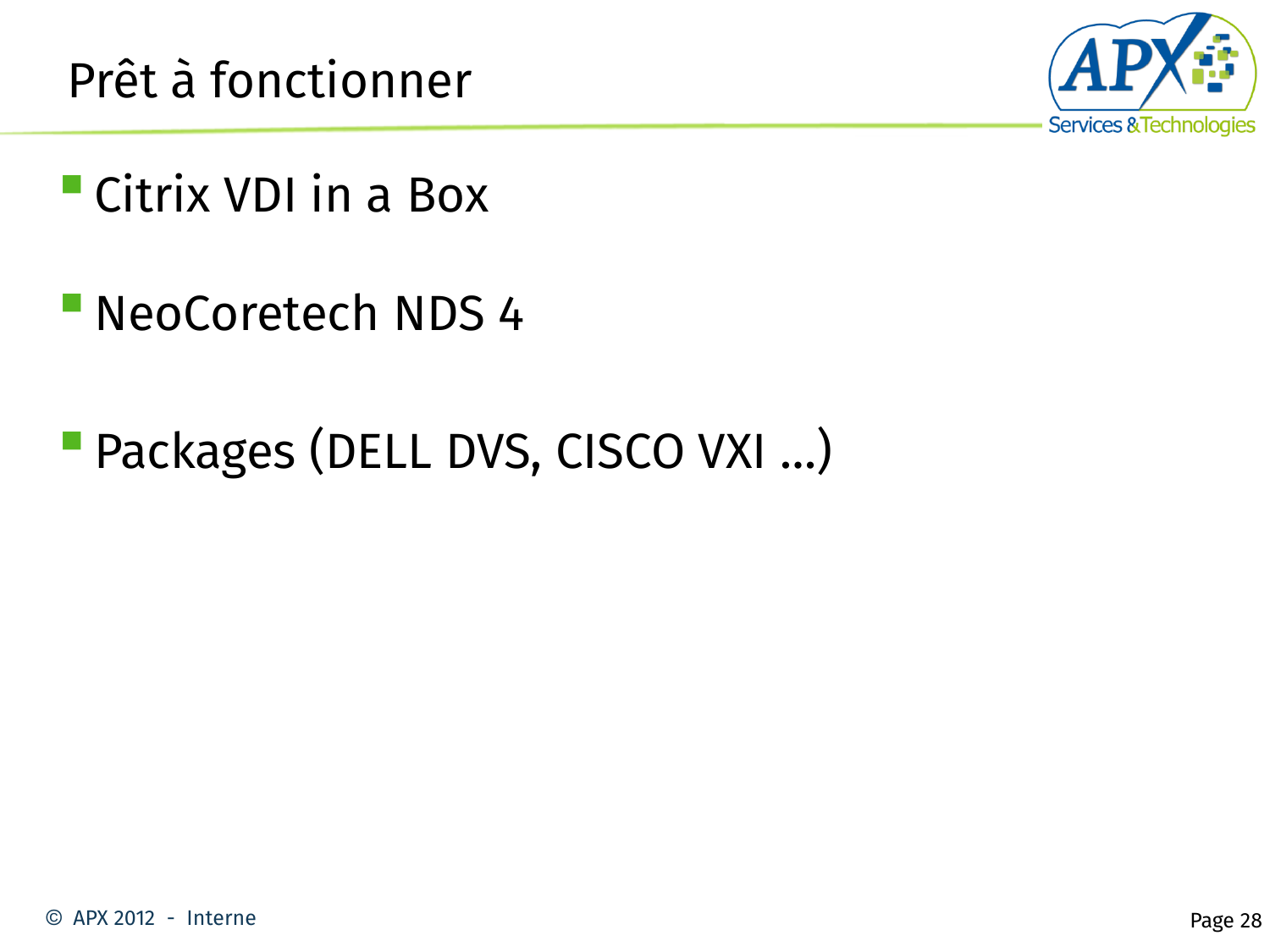

# Prêt à fonctionner
Citrix VDI in a Box

NeoCoretech NDS 4

Packages (DELL DVS, CISCO VXI …)